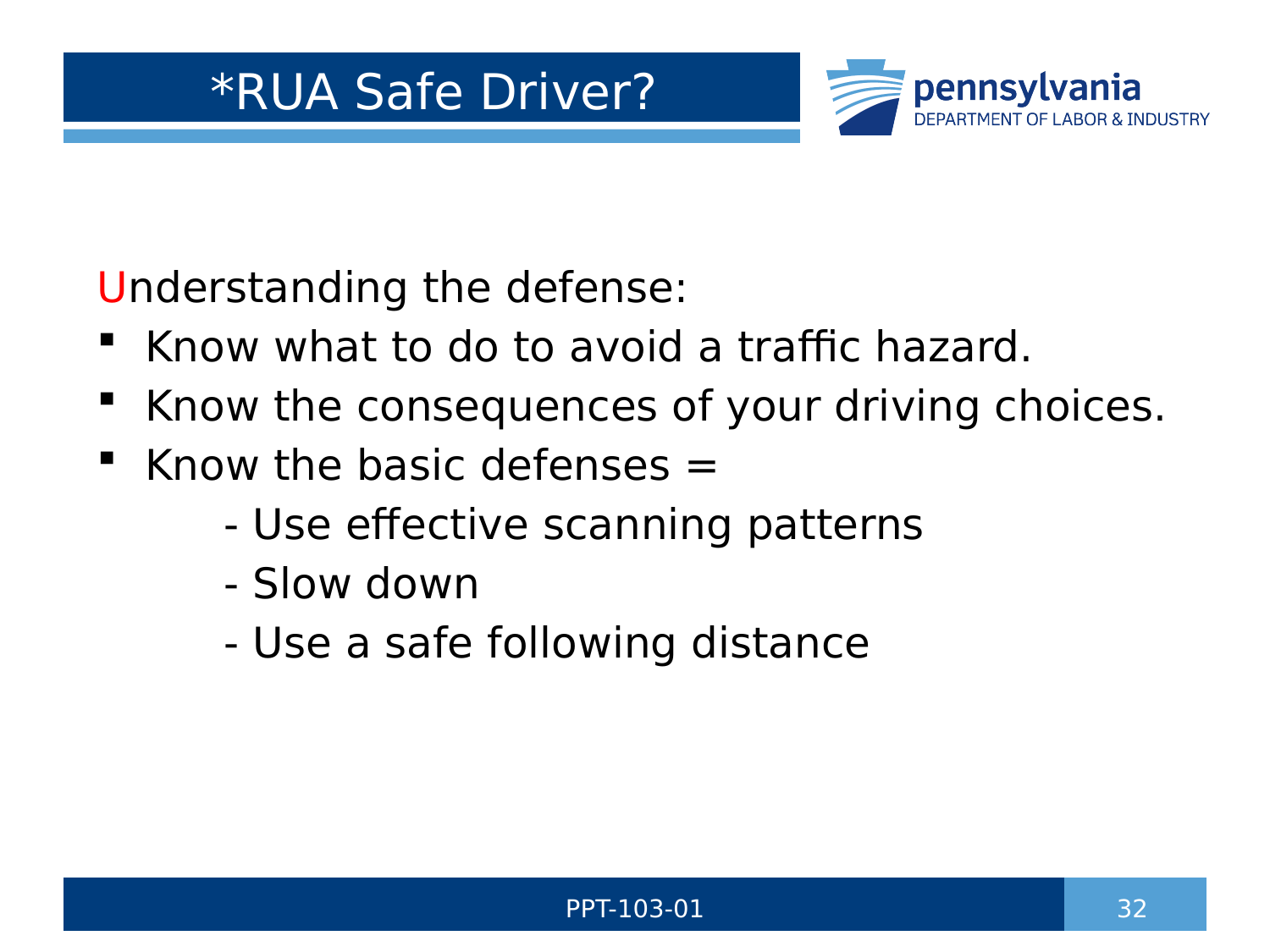

# *RUA Safe Driver?
Understanding the defense:
Know what to do to avoid a traffic hazard.
Know the consequences of your driving choices.
Know the basic defenses =
	- Use effective scanning patterns
	- Slow down
	- Use a safe following distance

PPT-103-01
32